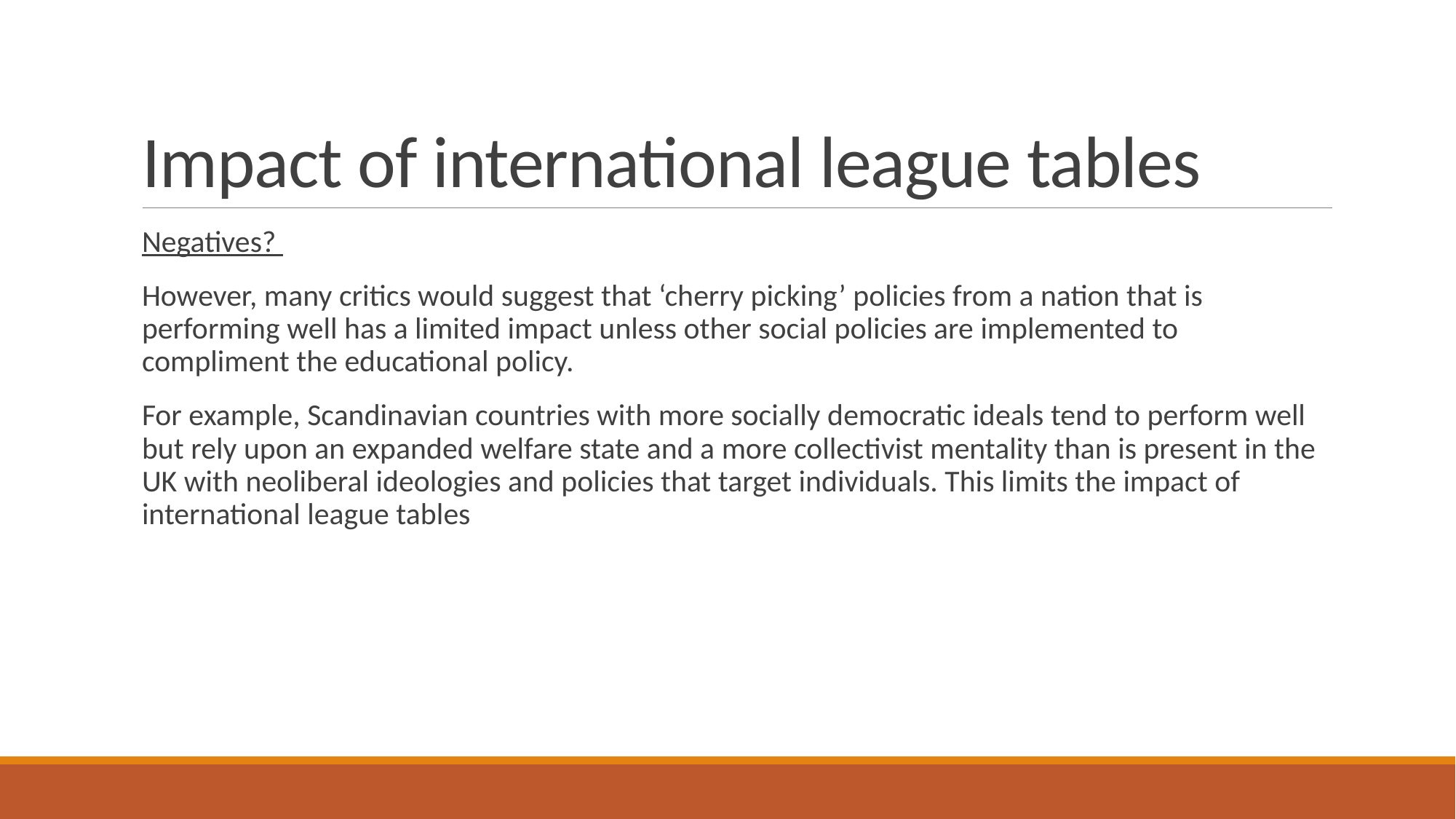

# Impact of international league tables
Negatives?
However, many critics would suggest that ‘cherry picking’ policies from a nation that is performing well has a limited impact unless other social policies are implemented to compliment the educational policy.
For example, Scandinavian countries with more socially democratic ideals tend to perform well but rely upon an expanded welfare state and a more collectivist mentality than is present in the UK with neoliberal ideologies and policies that target individuals. This limits the impact of international league tables